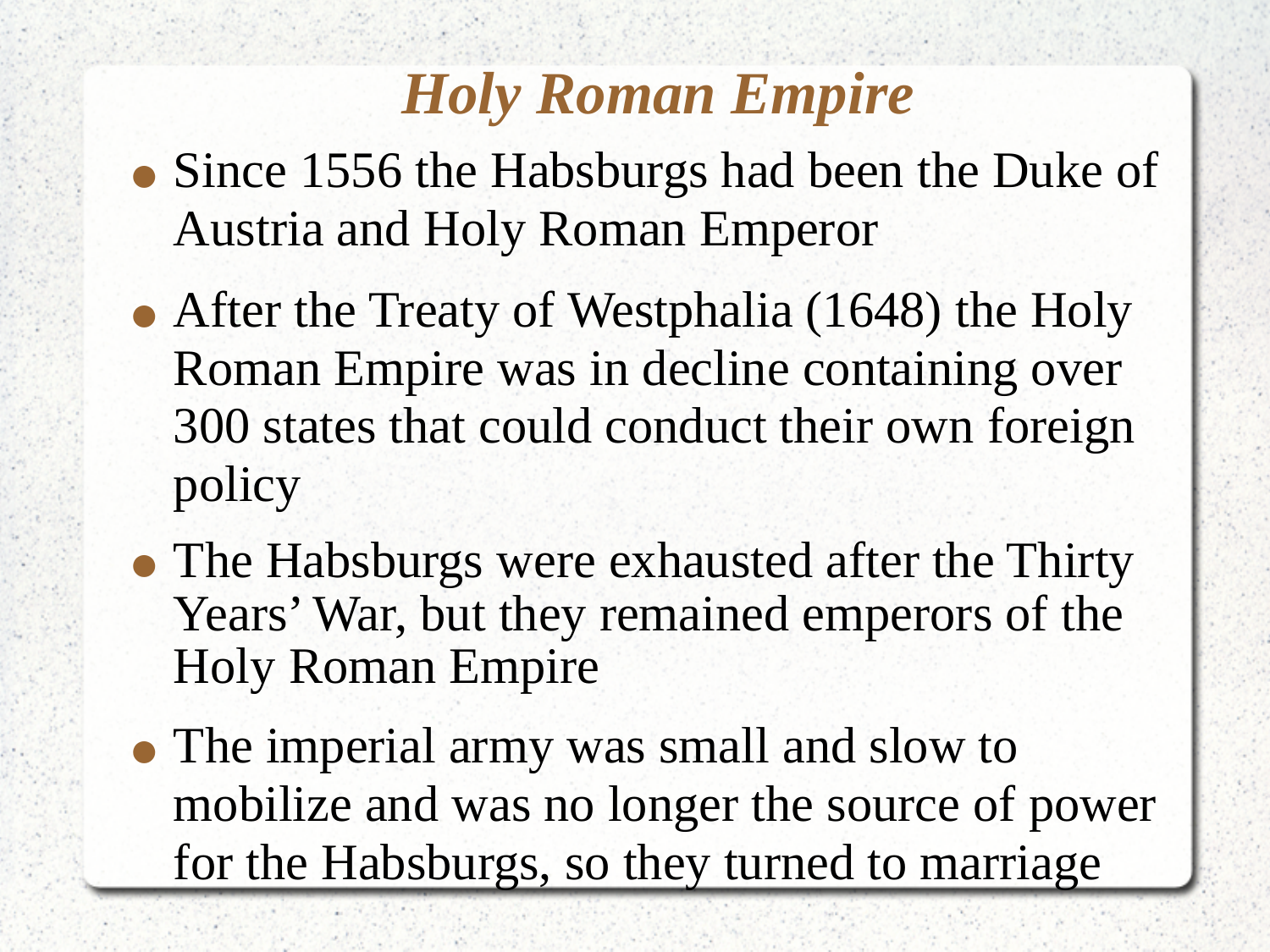

# Holy Roman Empire
Since 1556 the Habsburgs had been the Duke of Austria and Holy Roman Emperor
After the Treaty of Westphalia (1648) the Holy Roman Empire was in decline containing over 300 states that could conduct their own foreign policy
The Habsburgs were exhausted after the Thirty Years’ War, but they remained emperors of the Holy Roman Empire
The imperial army was small and slow to mobilize and was no longer the source of power for the Habsburgs, so they turned to marriage